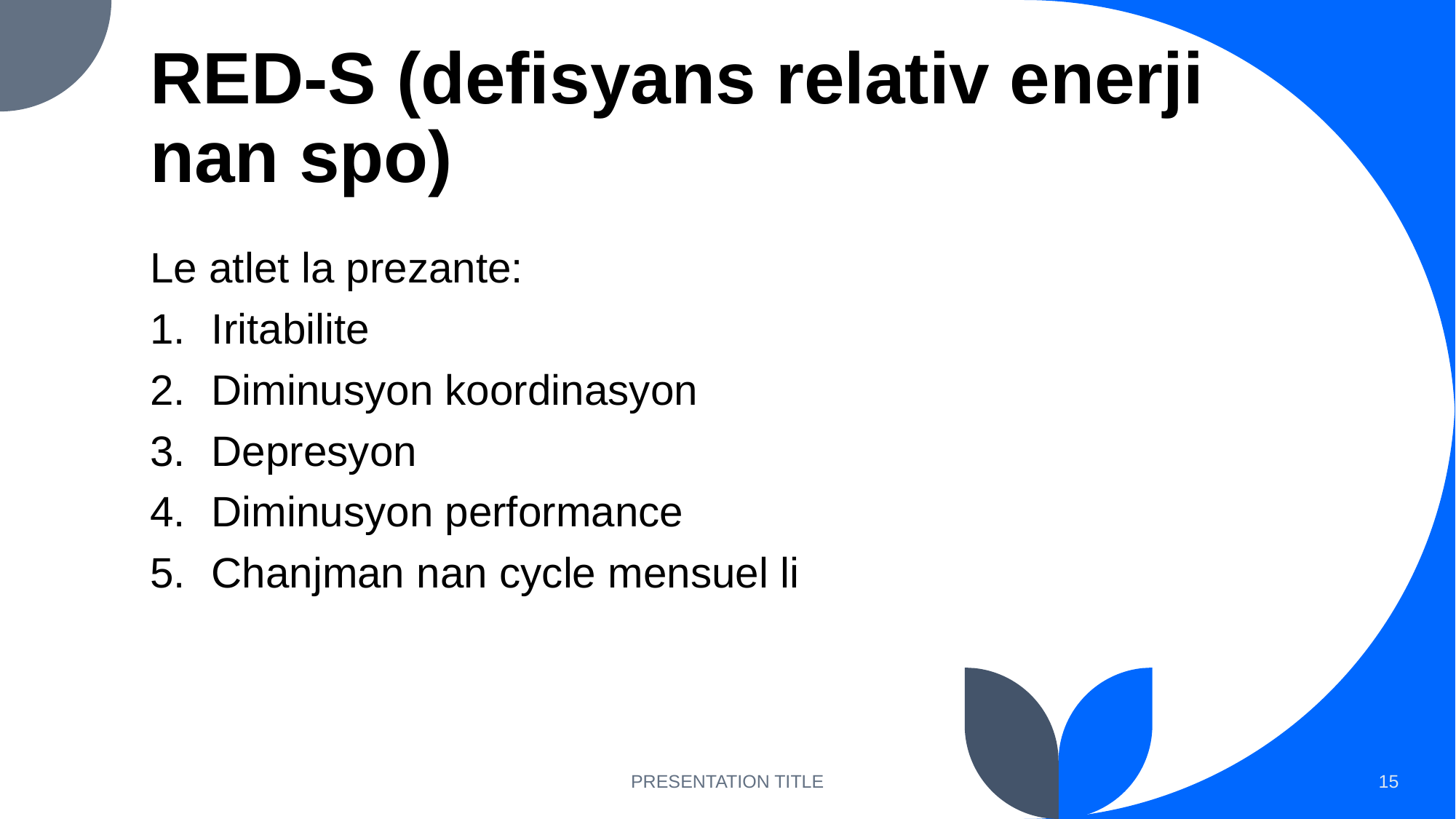

# RED-S (defisyans relativ enerji nan spo)
Le atlet la prezante:
Iritabilite
Diminusyon koordinasyon
Depresyon
Diminusyon performance
Chanjman nan cycle mensuel li
PRESENTATION TITLE
15